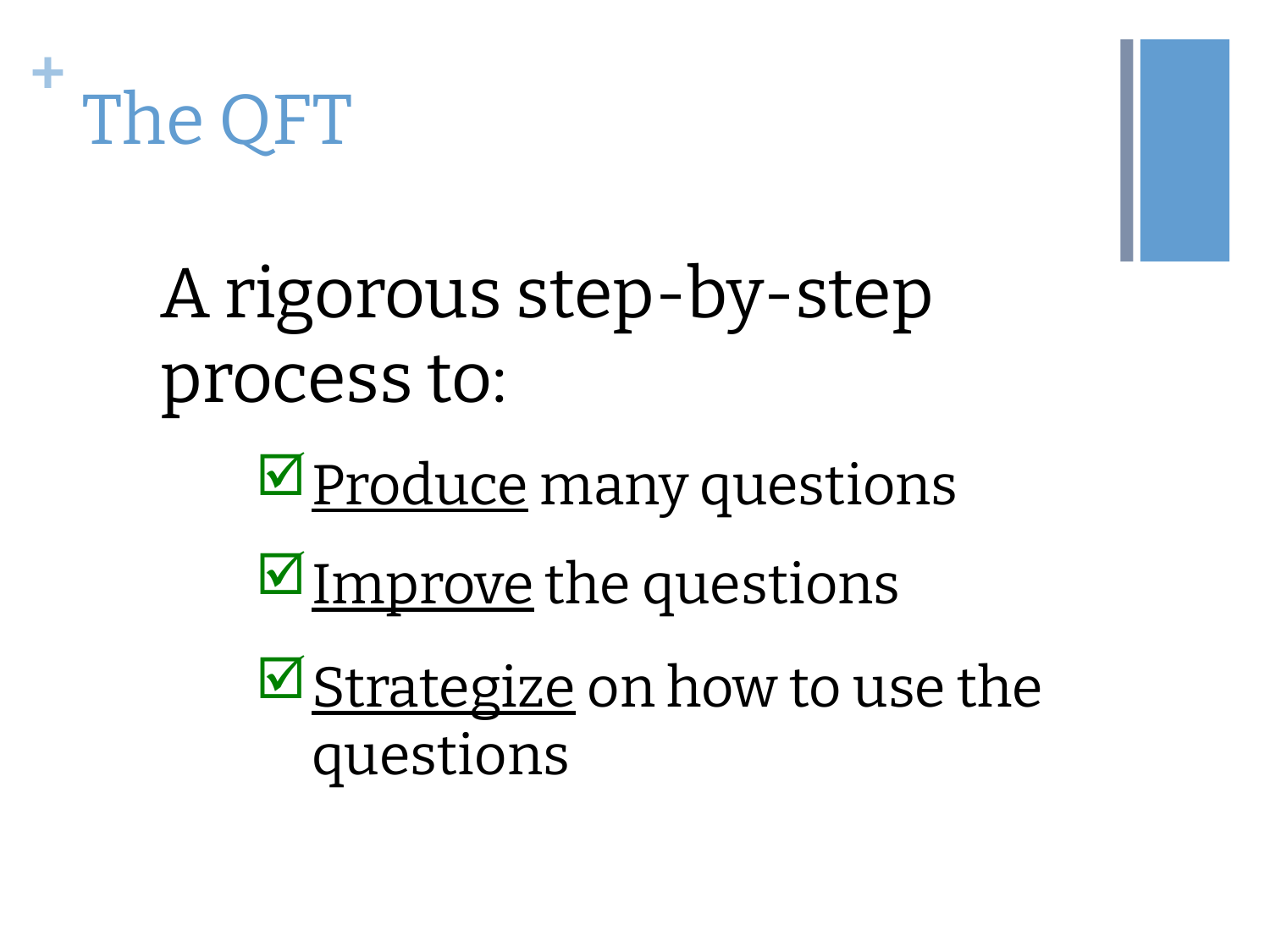

# The QFT
A rigorous step-by-step process to:
Produce many questions
Improve the questions
Strategize on how to use the questions